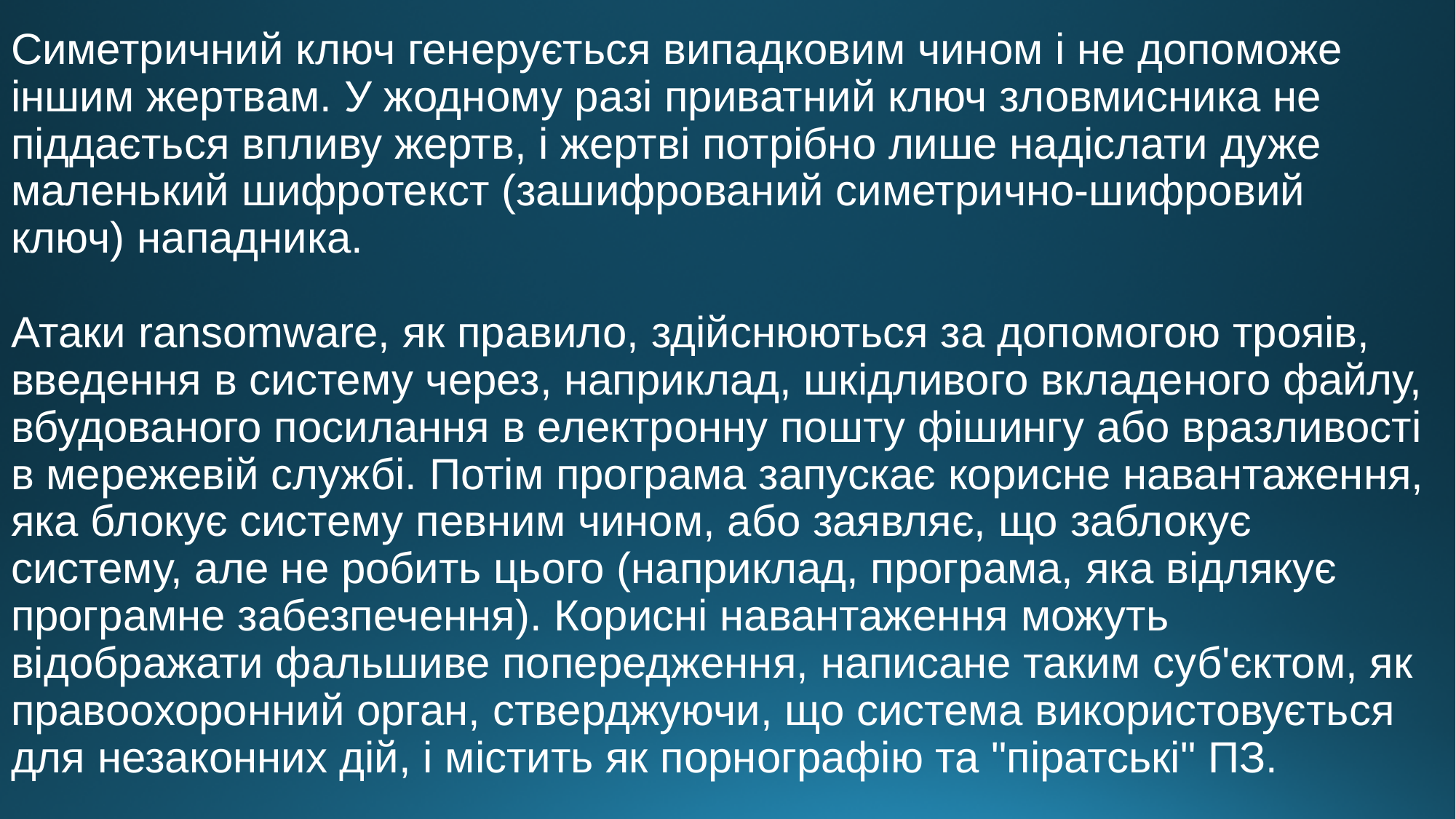

Симетричний ключ генерується випадковим чином і не допоможе іншим жертвам. У жодному разі приватний ключ зловмисника не піддається впливу жертв, і жертві потрібно лише надіслати дуже маленький шифротекст (зашифрований симетрично-шифровий ключ) нападника.
Атаки ransomware, як правило, здійснюються за допомогою трояів, введення в систему через, наприклад, шкідливого вкладеного файлу, вбудованого посилання в електронну пошту фішингу або вразливості в мережевій службі. Потім програма запускає корисне навантаження, яка блокує систему певним чином, або заявляє, що заблокує систему, але не робить цього (наприклад, програма, яка відлякує програмне забезпечення). Корисні навантаження можуть відображати фальшиве попередження, написане таким суб'єктом, як правоохоронний орган, стверджуючи, що система використовується для незаконних дій, і містить як порнографію та "піратські" ПЗ.